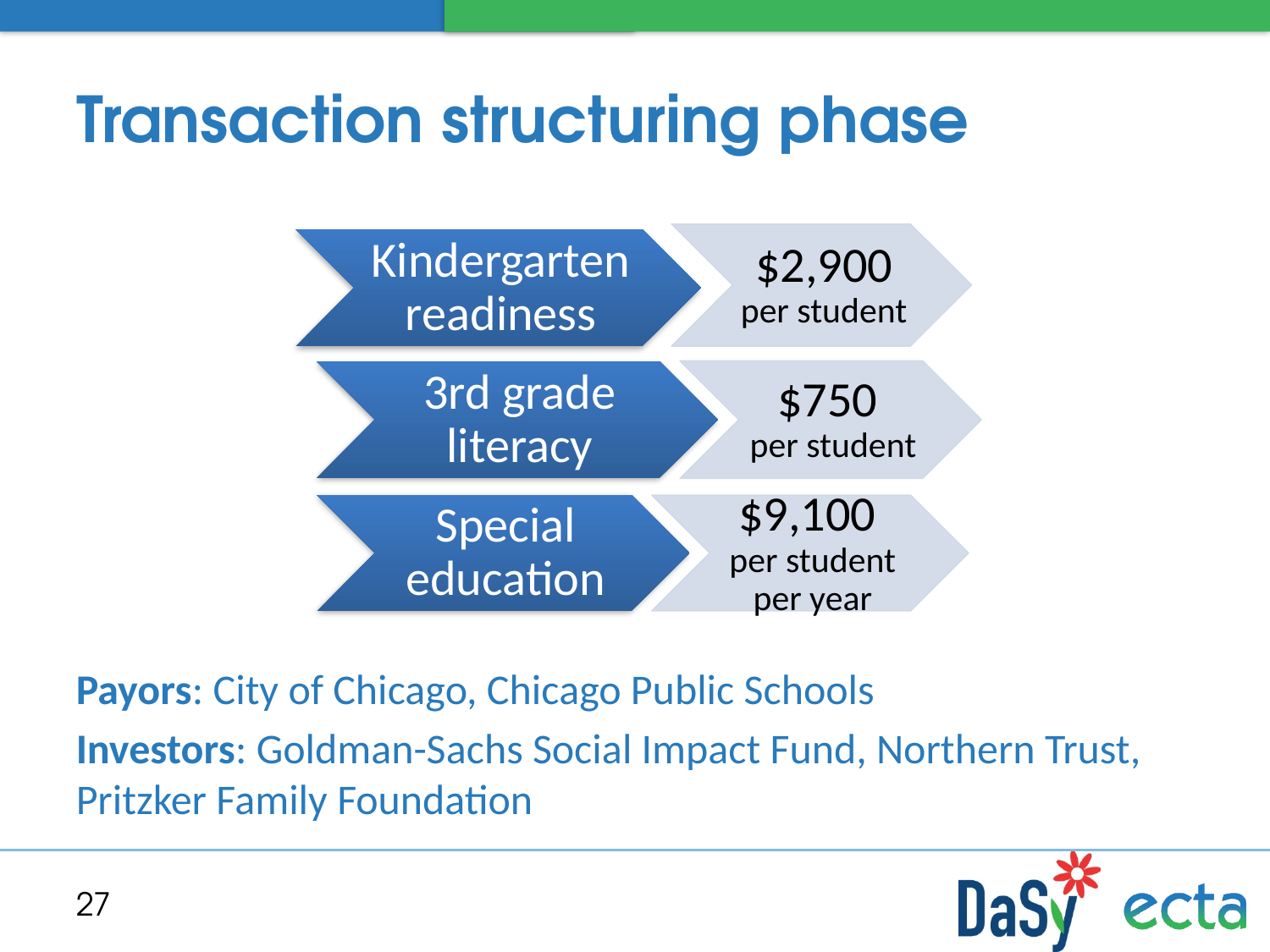

# Transaction structuring phase
Kindergarten readiness
$2,900 per student
3rd grade literacy
$750
per student
Special education
$9,100
per student per year
Payors: City of Chicago, Chicago Public Schools
Investors: Goldman-Sachs Social Impact Fund, Northern Trust, Pritzker Family Foundation
27